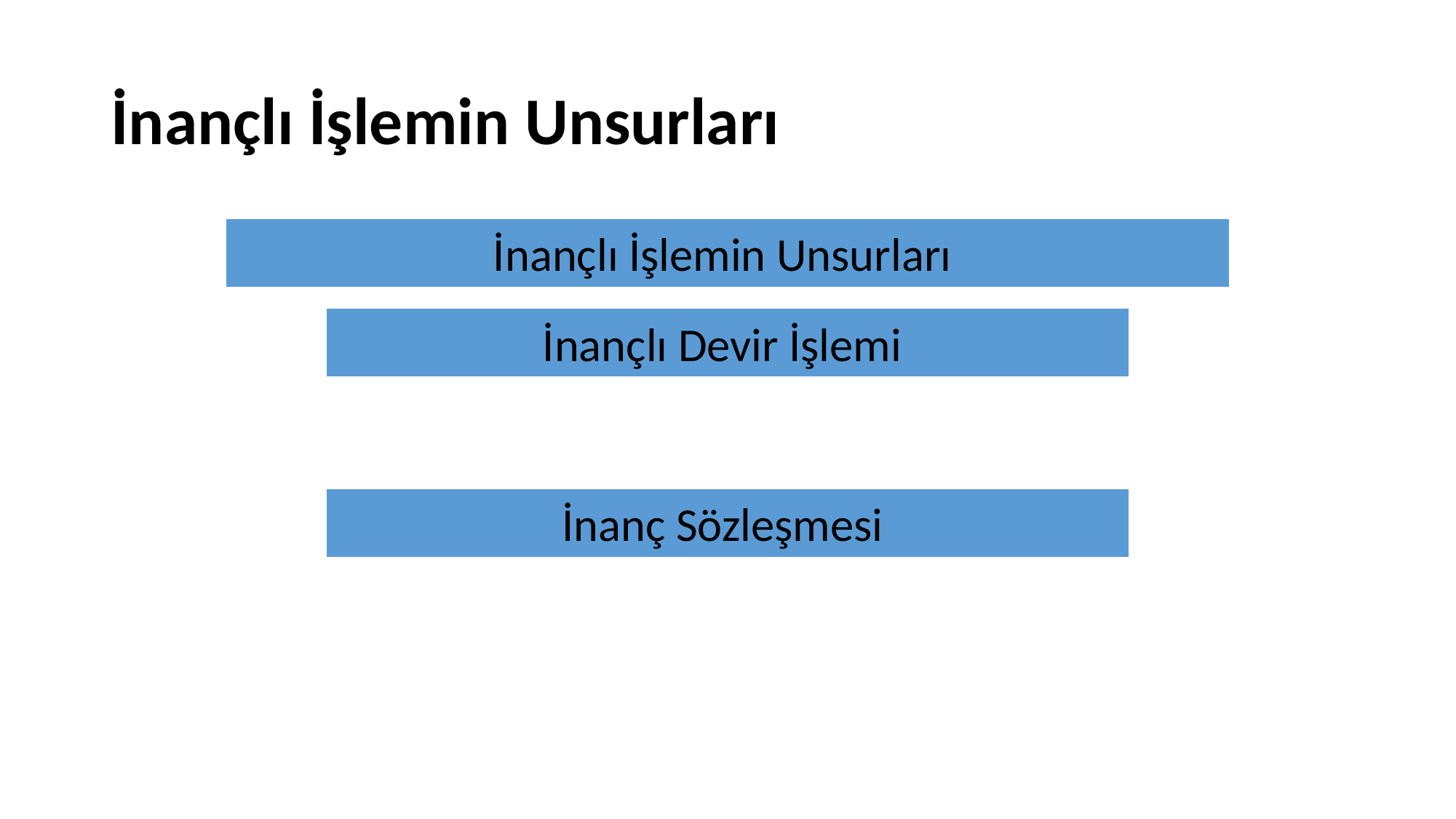

# İnançlı İşlemin Unsurları
İnançlı İşlemin Unsurları
İnançlı Devir İşlemi
İnanç Sözleşmesi